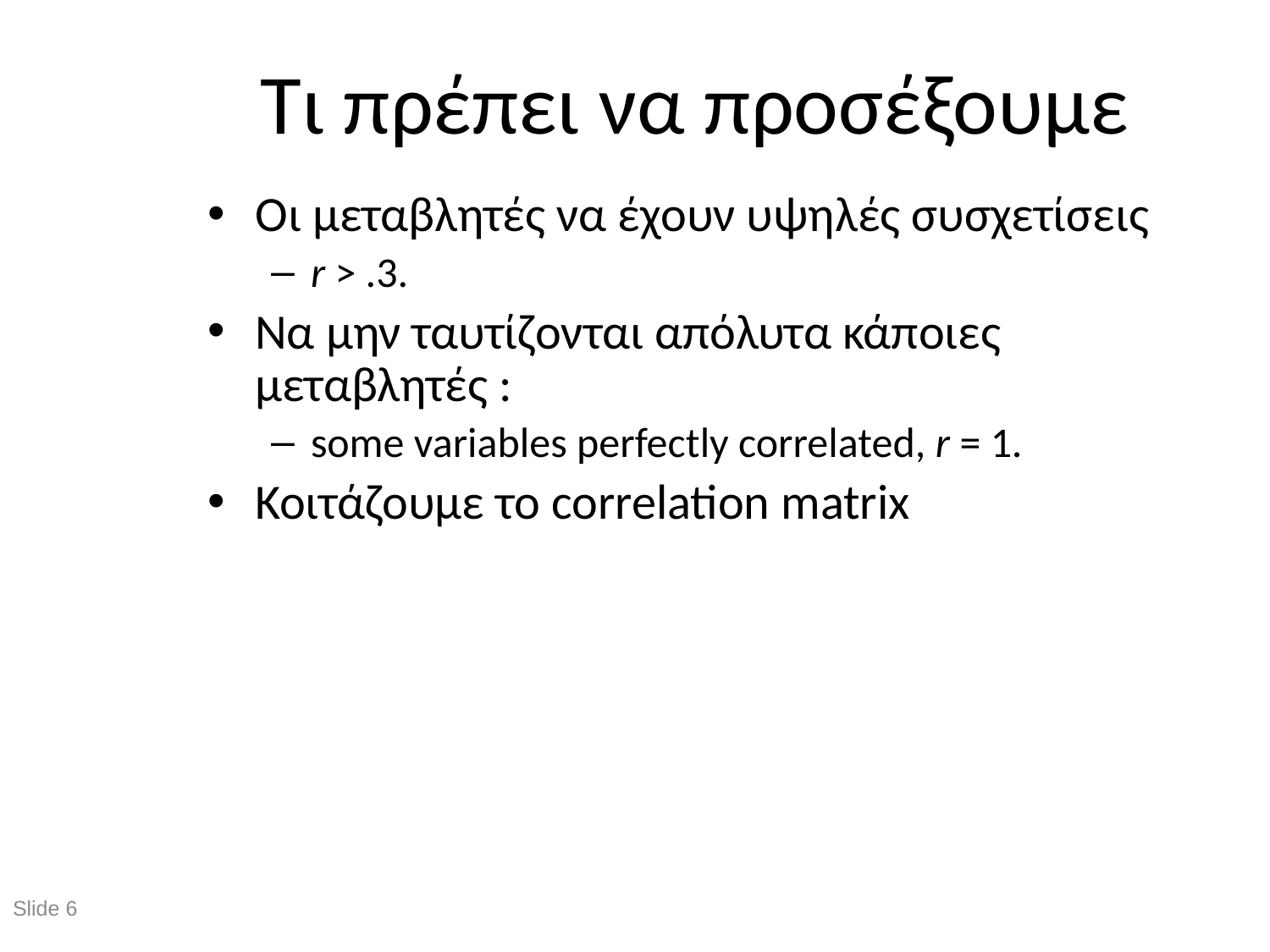

# Τι πρέπει να προσέξουμε
Οι μεταβλητές να έχουν υψηλές συσχετίσεις
r > .3.
Να μην ταυτίζονται απόλυτα κάποιες μεταβλητές :
some variables perfectly correlated, r = 1.
Κοιτάζουμε το correlation matrix
Slide 6